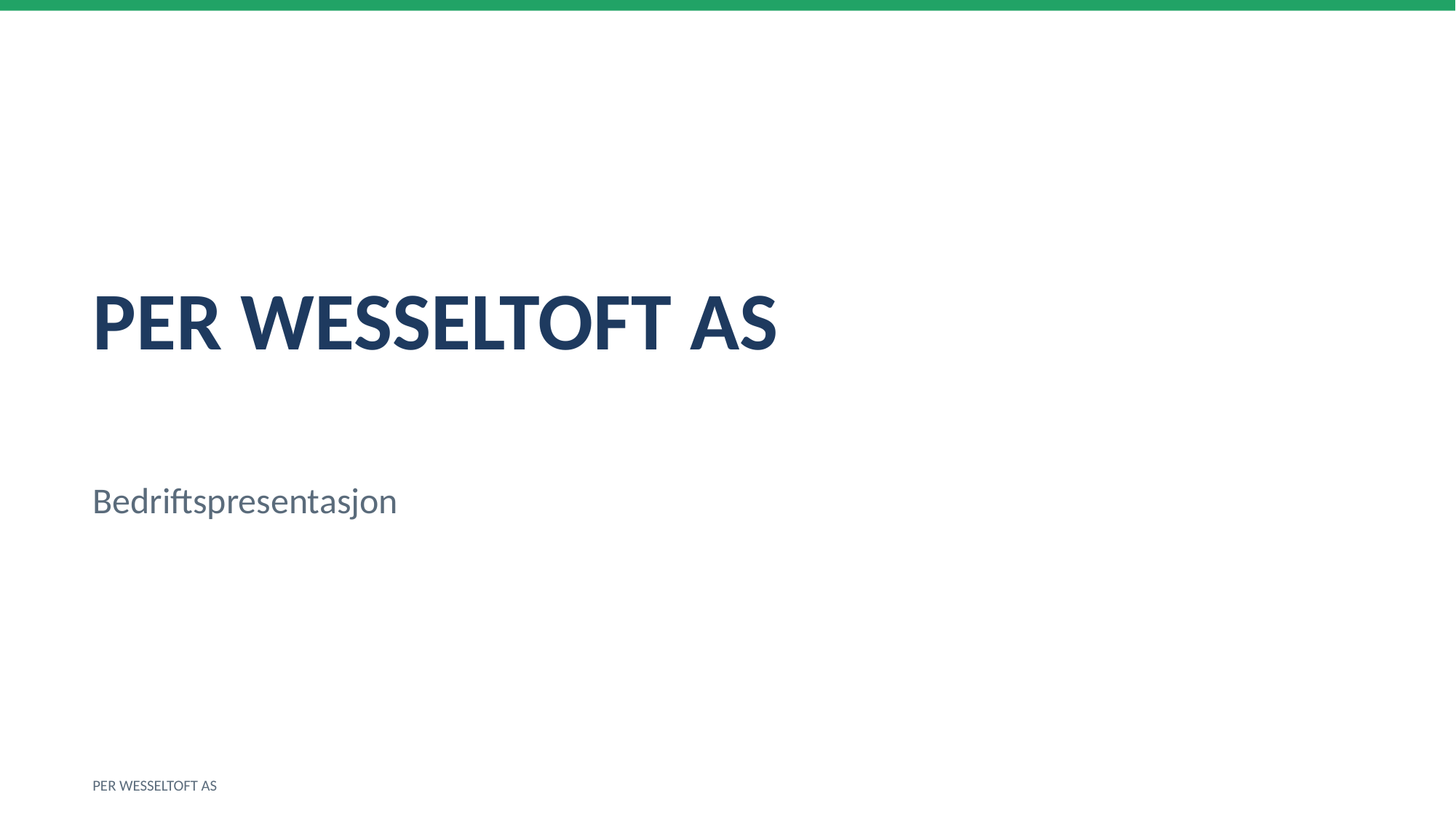

PER WESSELTOFT AS
Bedriftspresentasjon
PER WESSELTOFT AS